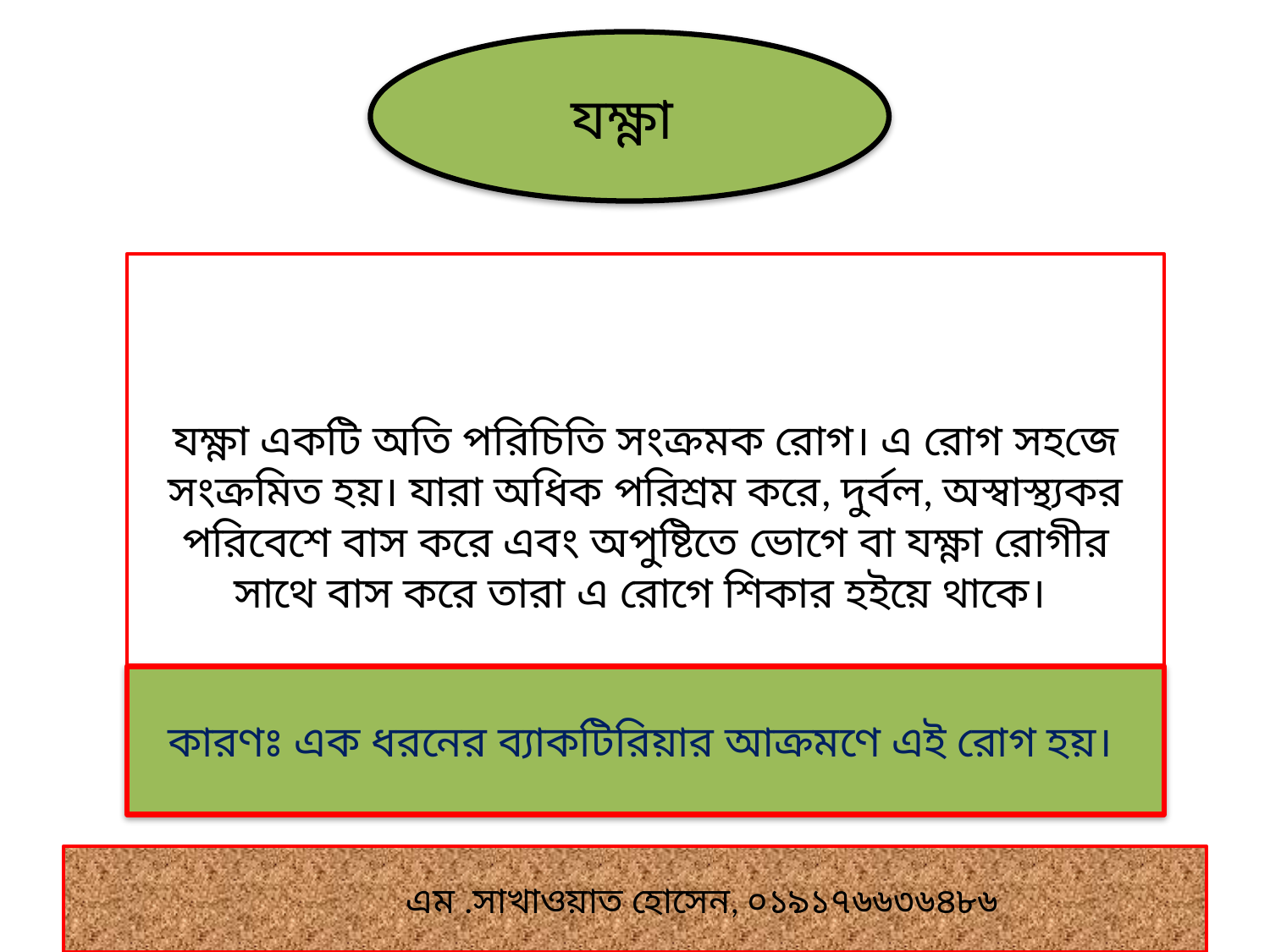

যক্ষ্ণা
#

যক্ষ্ণা একটি অতি পরিচিতি সংক্রমক রোগ। এ রোগ সহজে সংক্রমিত হয়। যারা অধিক পরিশ্রম করে, দুর্বল, অস্বাস্থ্যকর পরিবেশে বাস করে এবং অপুষ্টিতে ভোগে বা যক্ষ্ণা রোগীর সাথে বাস করে তারা এ রোগে শিকার হইয়ে থাকে।

কারণঃ এক ধরনের ব্যাকটিরিয়ার আক্রমণে এই রোগ হয়।
                                        এম .সাখাওয়াত হোসেন, ০১৯১৭৬৬৩৬৪৮৬